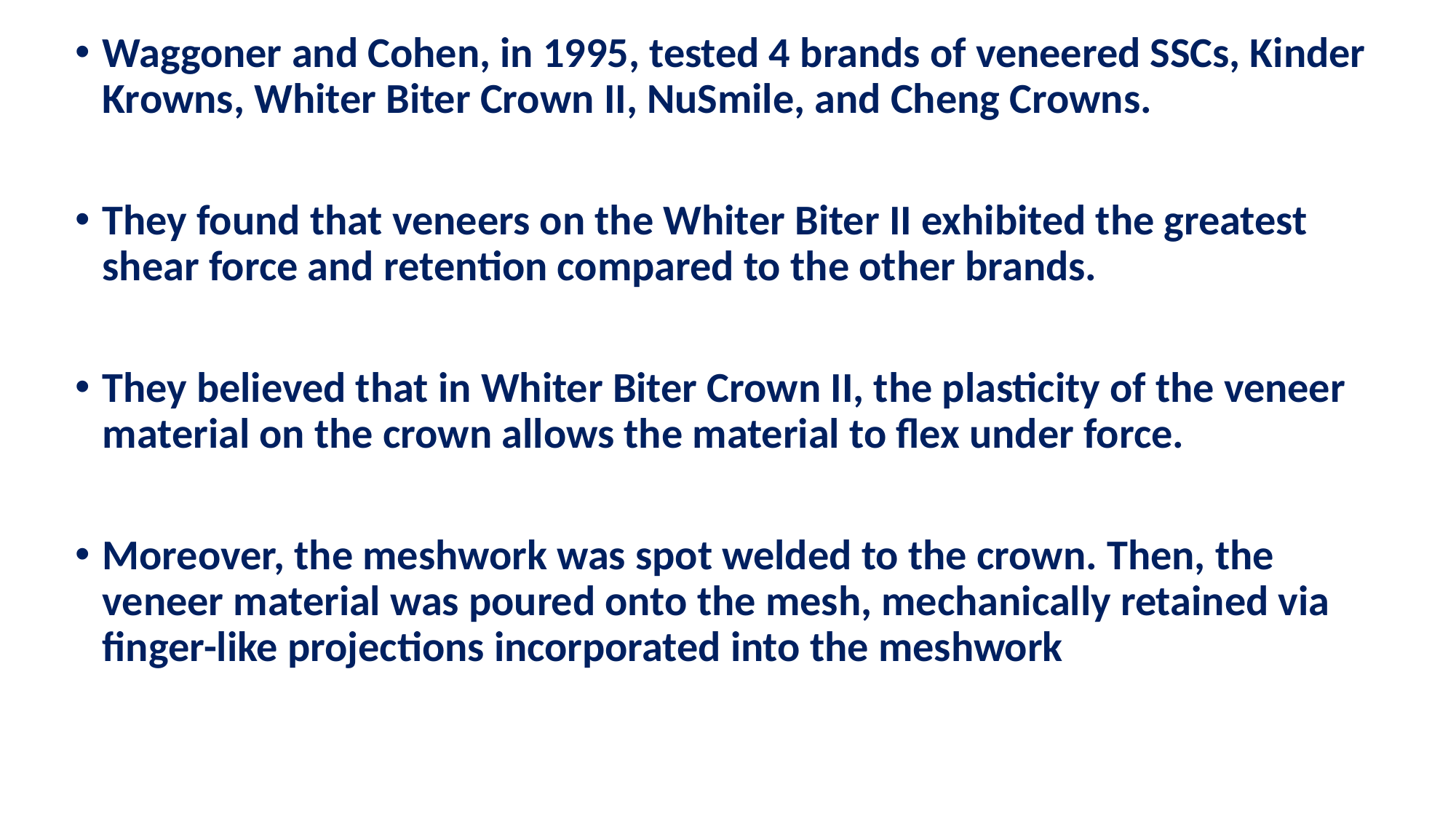

Waggoner and Cohen, in 1995, tested 4 brands of veneered SSCs, Kinder Krowns, Whiter Biter Crown II, NuSmile, and Cheng Crowns.

They found that veneers on the Whiter Biter II exhibited the greatest shear force and retention compared to the other brands.

They believed that in Whiter Biter Crown II, the plasticity of the veneer material on the crown allows the material to flex under force.

Moreover, the meshwork was spot welded to the crown. Then, the veneer material was poured onto the mesh, mechanically retained via finger-like projections incorporated into the meshwork